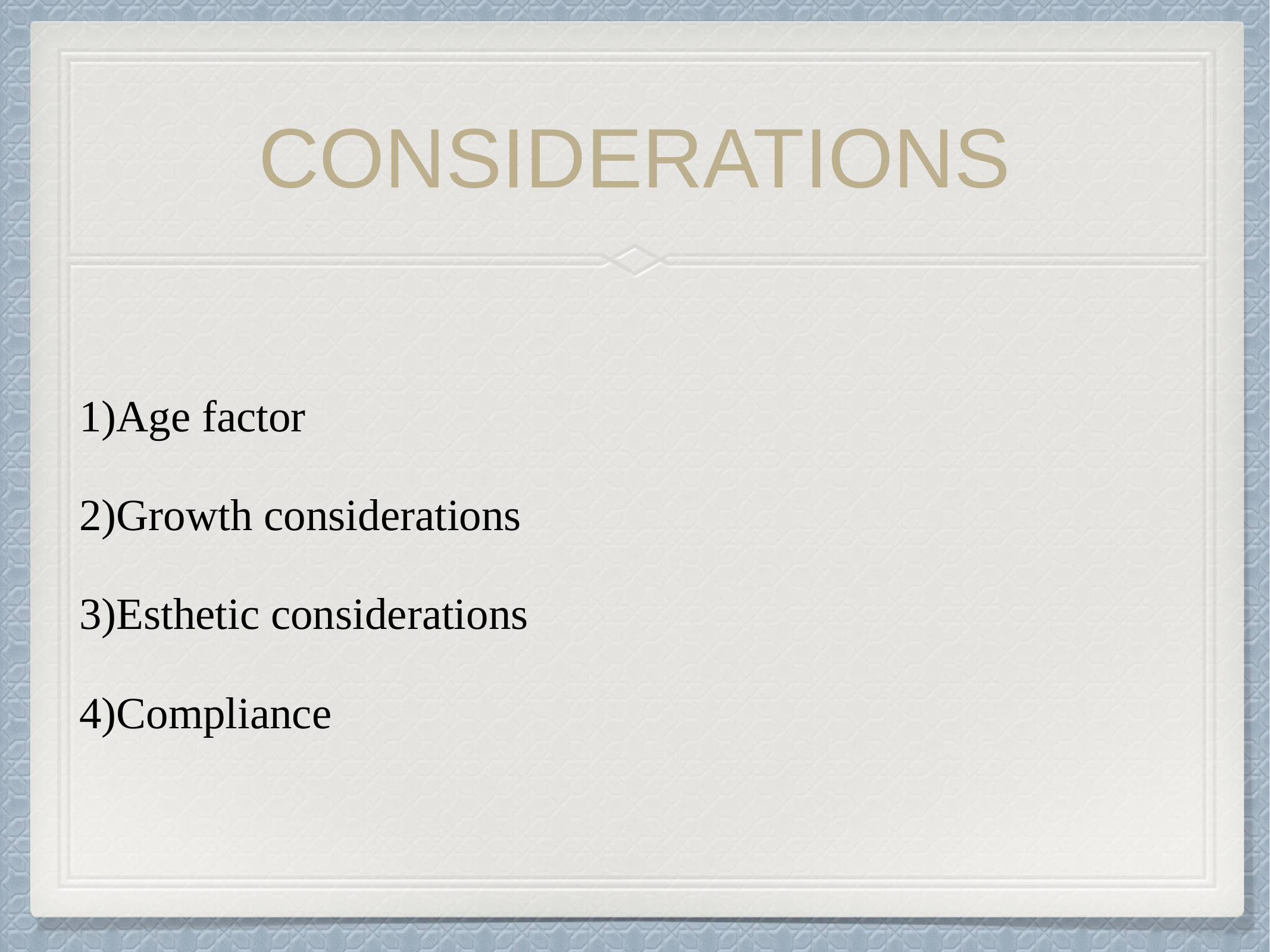

# CONSIDERATIONS
1)Age factor
2)Growth considerations
3)Esthetic considerations
4)Compliance